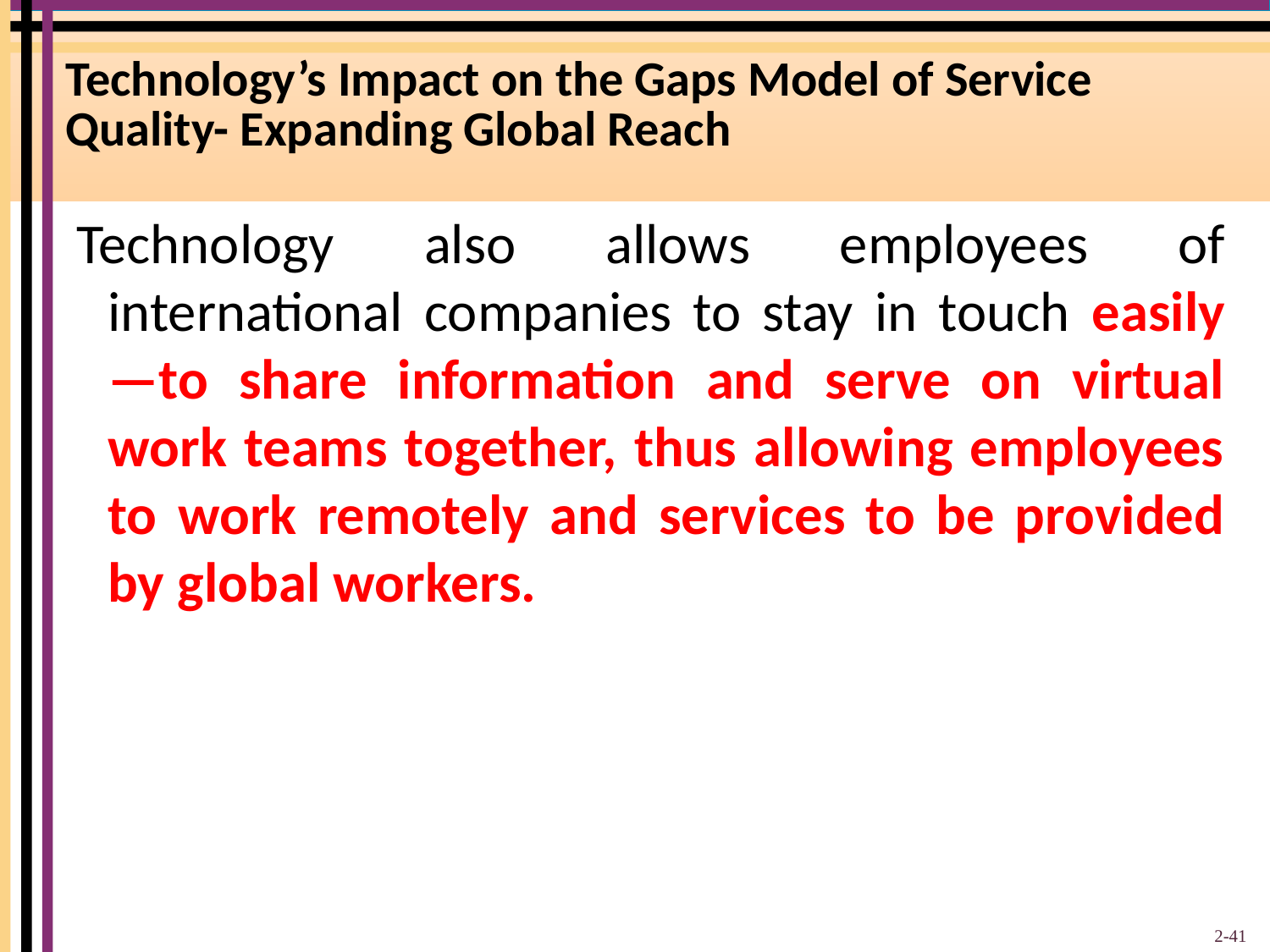

# Technology’s Impact on the Gaps Model of Service Quality- Expanding Global Reach
Technology also allows employees of international companies to stay in touch easily—to share information and serve on virtual work teams together, thus allowing employees to work remotely and services to be provided by global workers.
2-41